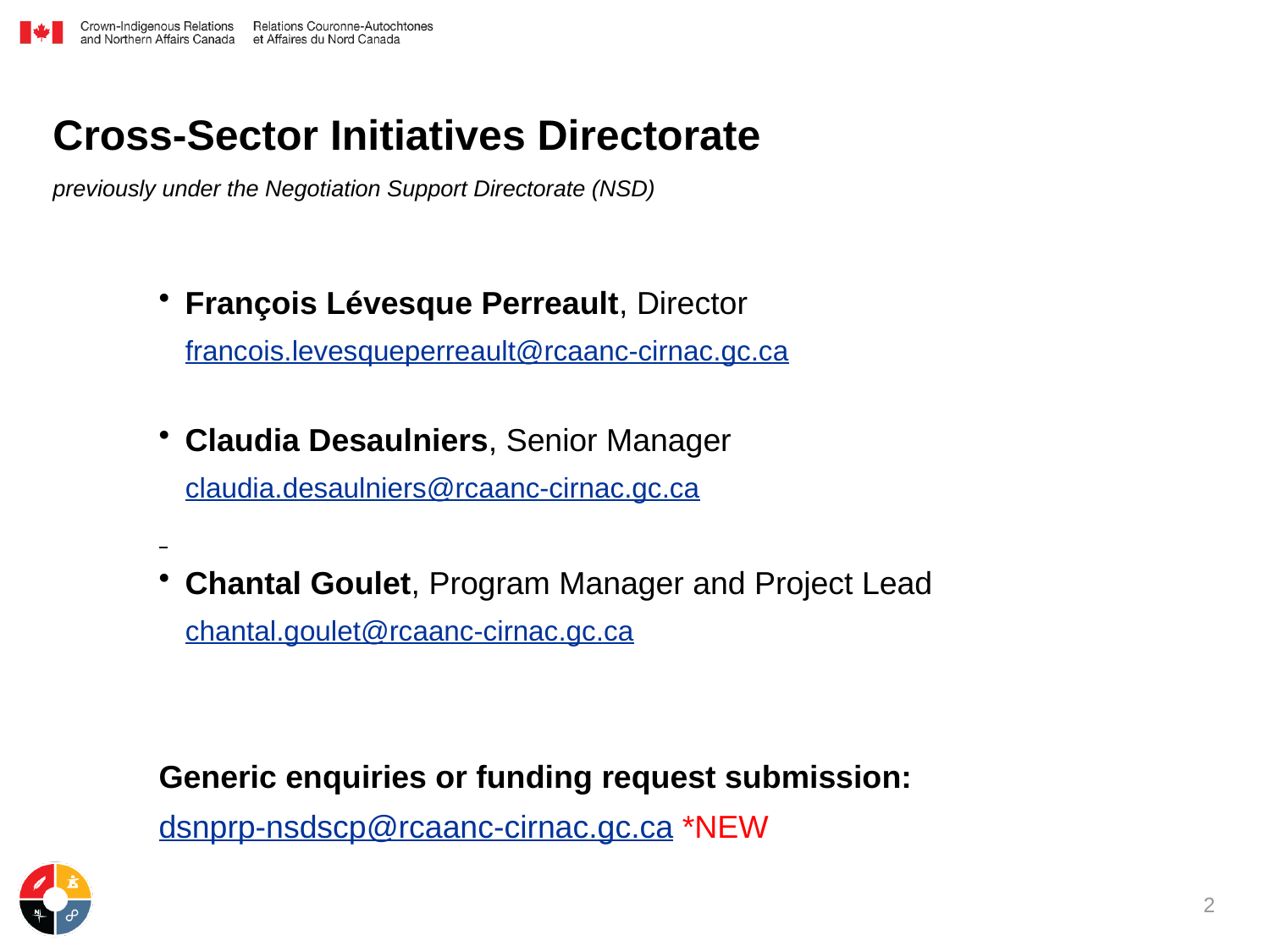

# Cross-Sector Initiatives Directorate previously under the Negotiation Support Directorate (NSD)

François Lévesque Perreault, Director
francois.levesqueperreault@rcaanc-cirnac.gc.ca

Claudia Desaulniers, Senior Manager
claudia.desaulniers@rcaanc-cirnac.gc.ca

Chantal Goulet, Program Manager and Project Lead
chantal.goulet@rcaanc-cirnac.gc.ca

Generic enquiries or funding request submission:
dsnprp-nsdscp@rcaanc-cirnac.gc.ca *NEW

2